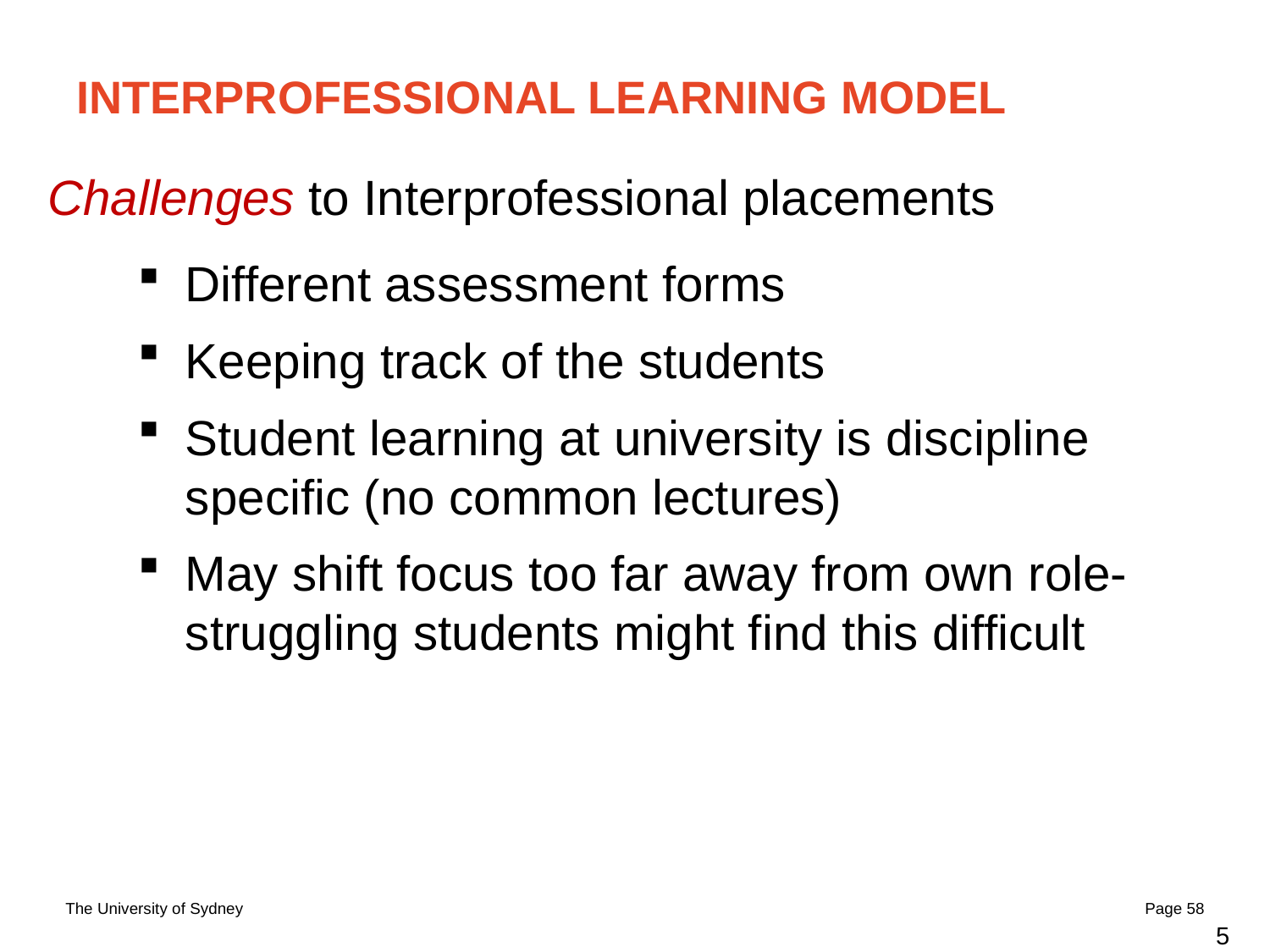

# INTERPROFESSIONAL LEARNING MODEL
Challenges to Interprofessional placements
Different assessment forms
Keeping track of the students
Student learning at university is discipline specific (no common lectures)
May shift focus too far away from own role- struggling students might find this difficult
58